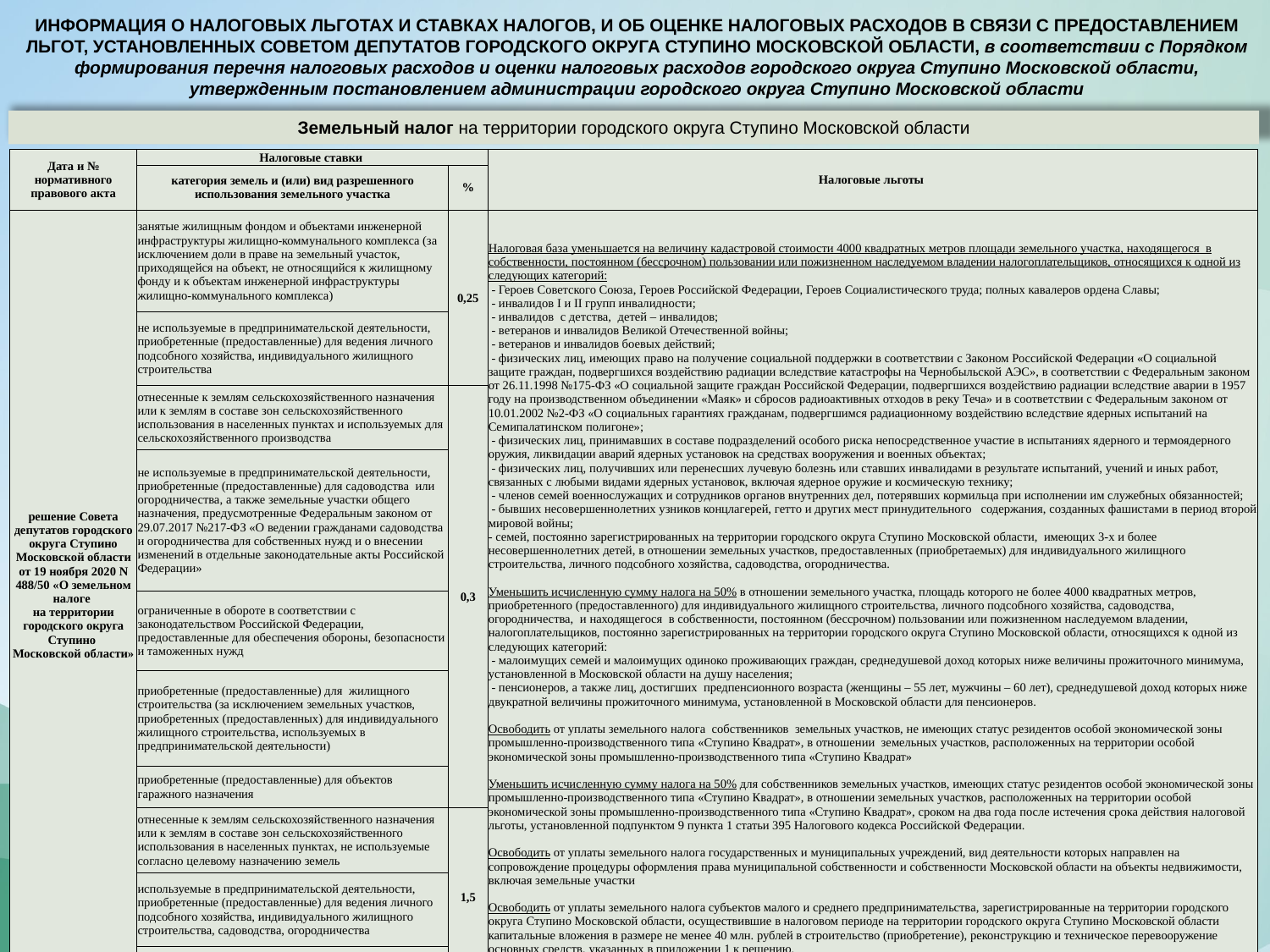

ИНФОРМАЦИЯ О НАЛОГОВЫХ ЛЬГОТАХ И СТАВКАХ НАЛОГОВ, И ОБ ОЦЕНКЕ НАЛОГОВЫХ РАСХОДОВ В СВЯЗИ С ПРЕДОСТАВЛЕНИЕМ ЛЬГОТ, УСТАНОВЛЕННЫХ СОВЕТОМ ДЕПУТАТОВ ГОРОДСКОГО ОКРУГА СТУПИНО МОСКОВСКОЙ ОБЛАСТИ, в соответствии с Порядком формирования перечня налоговых расходов и оценки налоговых расходов городского округа Ступино Московской области, утвержденным постановлением администрации городского округа Ступино Московской области
Земельный налог на территории городского округа Ступино Московской области
| Дата и № нормативного правового акта | Налоговые ставки |  | Налоговые льготы |
| --- | --- | --- | --- |
|  | категория земель и (или) вид разрешенного использования земельного участка | % |  |
| решение Совета депутатов городского округа Ступино Московской области от 19 ноября 2020 N 488/50 «О земельном налоге на территории городского округа Ступино Московской области» | занятые жилищным фондом и объектами инженерной инфраструктуры жилищно-коммунального комплекса (за исключением доли в праве на земельный участок, приходящейся на объект, не относящийся к жилищному фонду и к объектам инженерной инфраструктуры жилищно-коммунального комплекса) | 0,25 | Налоговая база уменьшается на величину кадастровой стоимости 4000 квадратных метров площади земельного участка, находящегося в собственности, постоянном (бессрочном) пользовании или пожизненном наследуемом владении налогоплательщиков, относящихся к одной из следующих категорий: - Героев Советского Союза, Героев Российской Федерации, Героев Социалистического труда; полных кавалеров ордена Славы; - инвалидов I и II групп инвалидности; - инвалидов с детства, детей – инвалидов; - ветеранов и инвалидов Великой Отечественной войны; - ветеранов и инвалидов боевых действий; - физических лиц, имеющих право на получение социальной поддержки в соответствии с Законом Российской Федерации «О социальной защите граждан, подвергшихся воздействию радиации вследствие катастрофы на Чернобыльской АЭС», в соответствии с Федеральным законом от 26.11.1998 №175-ФЗ «О социальной защите граждан Российской Федерации, подвергшихся воздействию радиации вследствие аварии в 1957 году на производственном объединении «Маяк» и сбросов радиоактивных отходов в реку Теча» и в соответствии с Федеральным законом от 10.01.2002 №2-ФЗ «О социальных гарантиях гражданам, подвергшимся радиационному воздействию вследствие ядерных испытаний на Семипалатинском полигоне»; - физических лиц, принимавших в составе подразделений особого риска непосредственное участие в испытаниях ядерного и термоядерного оружия, ликвидации аварий ядерных установок на средствах вооружения и военных объектах; - физических лиц, получивших или перенесших лучевую болезнь или ставших инвалидами в результате испытаний, учений и иных работ, связанных с любыми видами ядерных установок, включая ядерное оружие и космическую технику; - членов семей военнослужащих и сотрудников органов внутренних дел, потерявших кормильца при исполнении им служебных обязанностей; - бывших несовершеннолетних узников концлагерей, гетто и других мест принудительного содержания, созданных фашистами в период второй мировой войны; - семей, постоянно зарегистрированных на территории городского округа Ступино Московской области, имеющих 3-х и более несовершеннолетних детей, в отношении земельных участков, предоставленных (приобретаемых) для индивидуального жилищного строительства, личного подсобного хозяйства, садоводства, огородничества. Уменьшить исчисленную сумму налога на 50% в отношении земельного участка, площадь которого не более 4000 квадратных метров, приобретенного (предоставленного) для индивидуального жилищного строительства, личного подсобного хозяйства, садоводства, огородничества, и находящегося в собственности, постоянном (бессрочном) пользовании или пожизненном наследуемом владении, налогоплательщиков, постоянно зарегистрированных на территории городского округа Ступино Московской области, относящихся к одной из следующих категорий: - малоимущих семей и малоимущих одиноко проживающих граждан, среднедушевой доход которых ниже величины прожиточного минимума, установленной в Московской области на душу населения; - пенсионеров, а также лиц, достигших предпенсионного возраста (женщины – 55 лет, мужчины – 60 лет), среднедушевой доход которых ниже двукратной величины прожиточного минимума, установленной в Московской области для пенсионеров. Освободить от уплаты земельного налога собственников земельных участков, не имеющих статус резидентов особой экономической зоны промышленно-производственного типа «Ступино Квадрат», в отношении земельных участков, расположенных на территории особой экономической зоны промышленно-производственного типа «Ступино Квадрат» Уменьшить исчисленную сумму налога на 50% для собственников земельных участков, имеющих статус резидентов особой экономической зоны промышленно-производственного типа «Ступино Квадрат», в отношении земельных участков, расположенных на территории особой экономической зоны промышленно-производственного типа «Ступино Квадрат», сроком на два года после истечения срока действия налоговой льготы, установленной подпунктом 9 пункта 1 статьи 395 Налогового кодекса Российской Федерации. Освободить от уплаты земельного налога государственных и муниципальных учреждений, вид деятельности которых направлен на сопровождение процедуры оформления права муниципальной собственности и собственности Московской области на объекты недвижимости, включая земельные участки Освободить от уплаты земельного налога субъектов малого и среднего предпринимательства, зарегистрированные на территории городского округа Ступино Московской области, осуществившие в налоговом периоде на территории городского округа Ступино Московской области капитальные вложения в размере не менее 40 млн. рублей в строительство (приобретение), реконструкцию и техническое перевооружение основных средств, указанных в приложении 1 к решению. |
|  | не используемые в предпринимательской деятельности, приобретенные (предоставленные) для ведения личного подсобного хозяйства, индивидуального жилищного строительства |  |  |
|  | отнесенные к землям сельскохозяйственного назначения или к землям в составе зон сельскохозяйственного использования в населенных пунктах и используемых для сельскохозяйственного производства | 0,3 |  |
|  | не используемые в предпринимательской деятельности, приобретенные (предоставленные) для садоводства или огородничества, а также земельные участки общего назначения, предусмотренные Федеральным законом от 29.07.2017 №217-ФЗ «О ведении гражданами садоводства и огородничества для собственных нужд и о внесении изменений в отдельные законодательные акты Российской Федерации» |  |  |
|  | ограниченные в обороте в соответствии с законодательством Российской Федерации, предоставленные для обеспечения обороны, безопасности и таможенных нужд |  |  |
|  | приобретенные (предоставленные) для жилищного строительства (за исключением земельных участков, приобретенных (предоставленных) для индивидуального жилищного строительства, используемых в предпринимательской деятельности) |  |  |
|  | приобретенные (предоставленные) для объектов гаражного назначения |  |  |
|  | отнесенные к землям сельскохозяйственного назначения или к землям в составе зон сельскохозяйственного использования в населенных пунктах, не используемые согласно целевому назначению земель | 1,5 |  |
|  | используемые в предпринимательской деятельности, приобретенные (предоставленные) для ведения личного подсобного хозяйства, индивидуального жилищного строительства, садоводства, огородничества |  |  |
|  | прочие земельные участки |  |  |